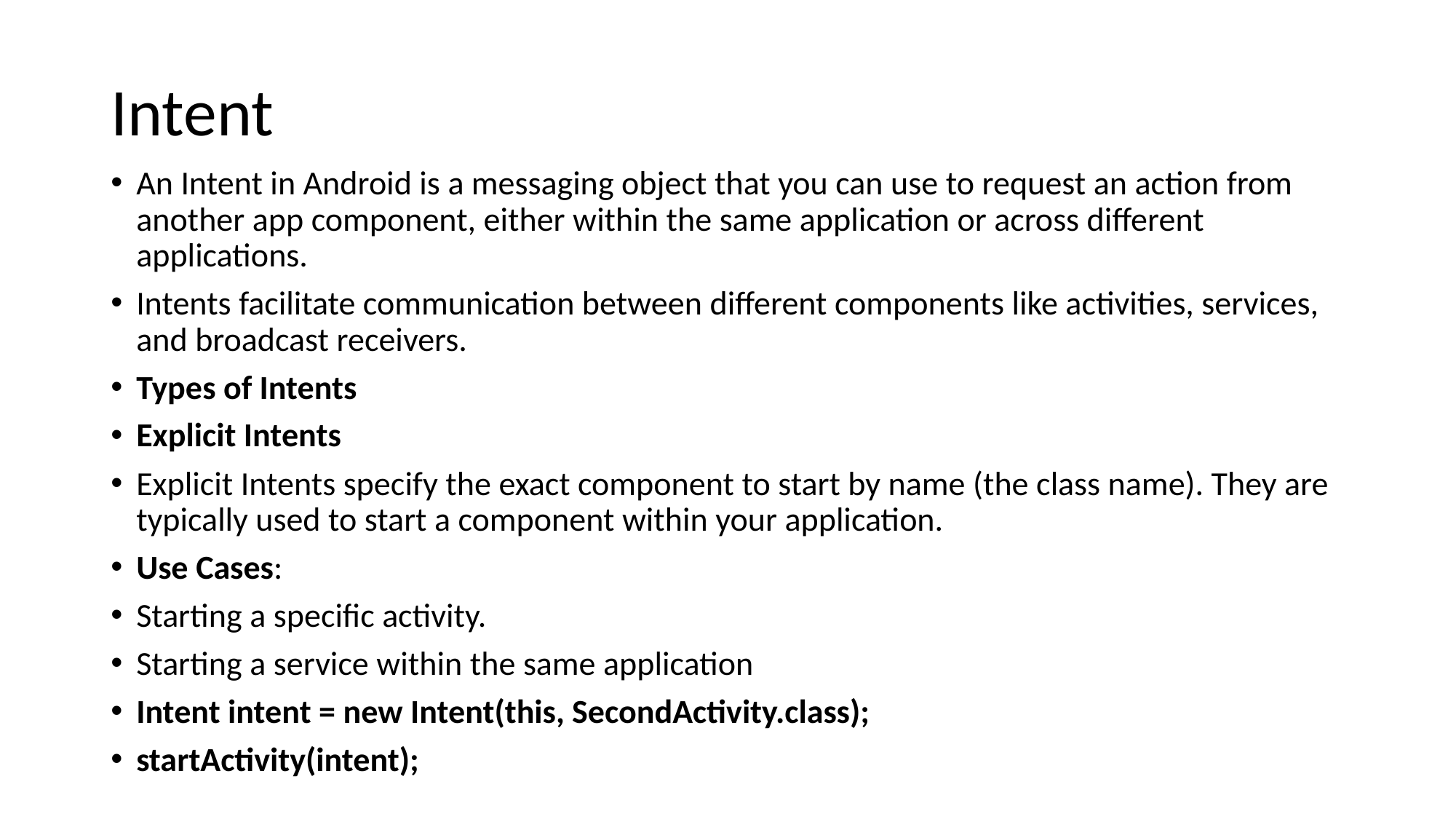

# Intent
An Intent in Android is a messaging object that you can use to request an action from another app component, either within the same application or across different applications.
Intents facilitate communication between different components like activities, services, and broadcast receivers.
Types of Intents
Explicit Intents
Explicit Intents specify the exact component to start by name (the class name). They are typically used to start a component within your application.
Use Cases:
Starting a specific activity.
Starting a service within the same application
Intent intent = new Intent(this, SecondActivity.class);
startActivity(intent);